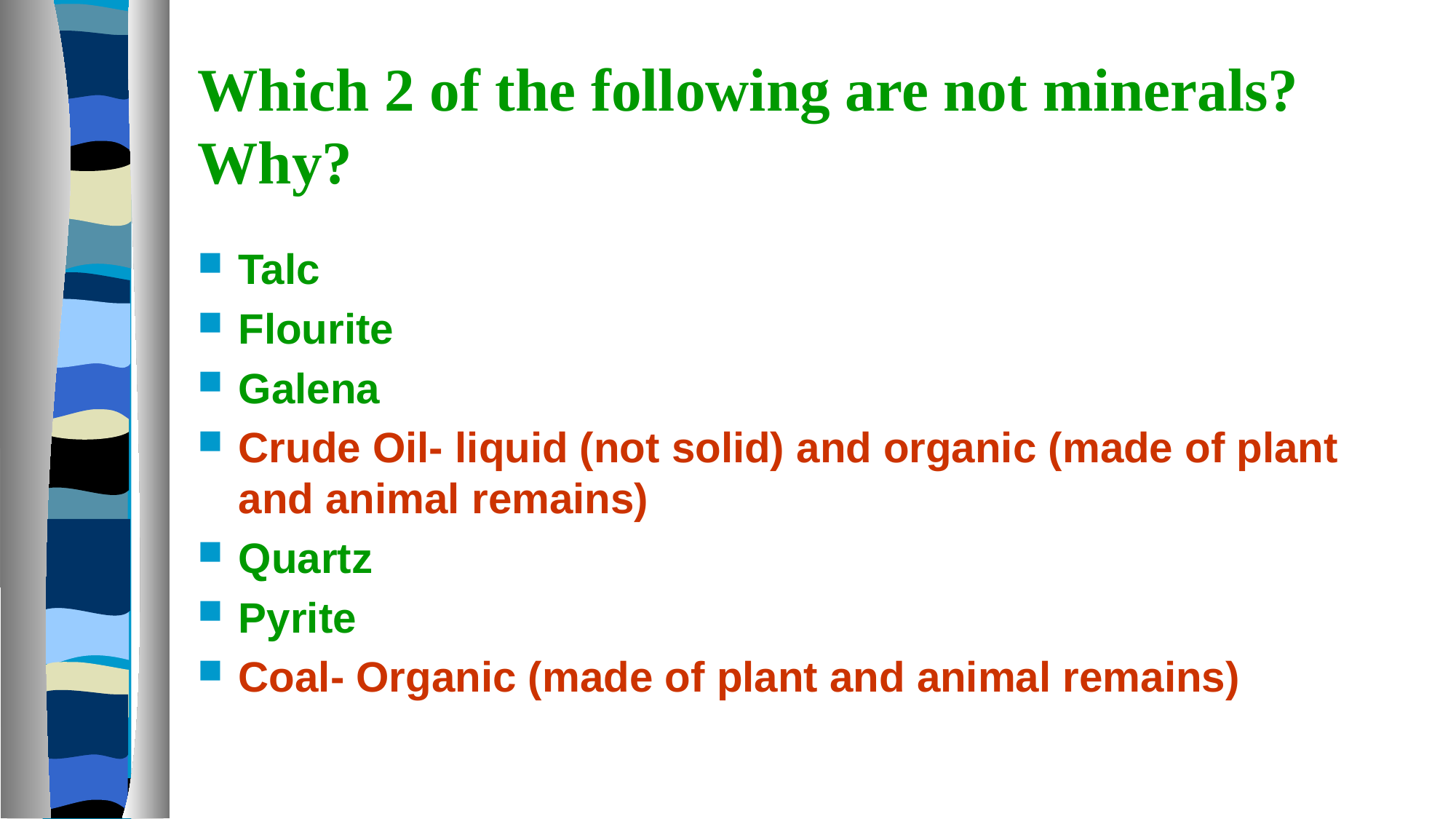

# Which 2 of the following are not minerals?  Why?
Talc
Flourite
Galena
Crude Oil- liquid (not solid) and organic (made of plant and animal remains)
Quartz
Pyrite
Coal- Organic (made of plant and animal remains)